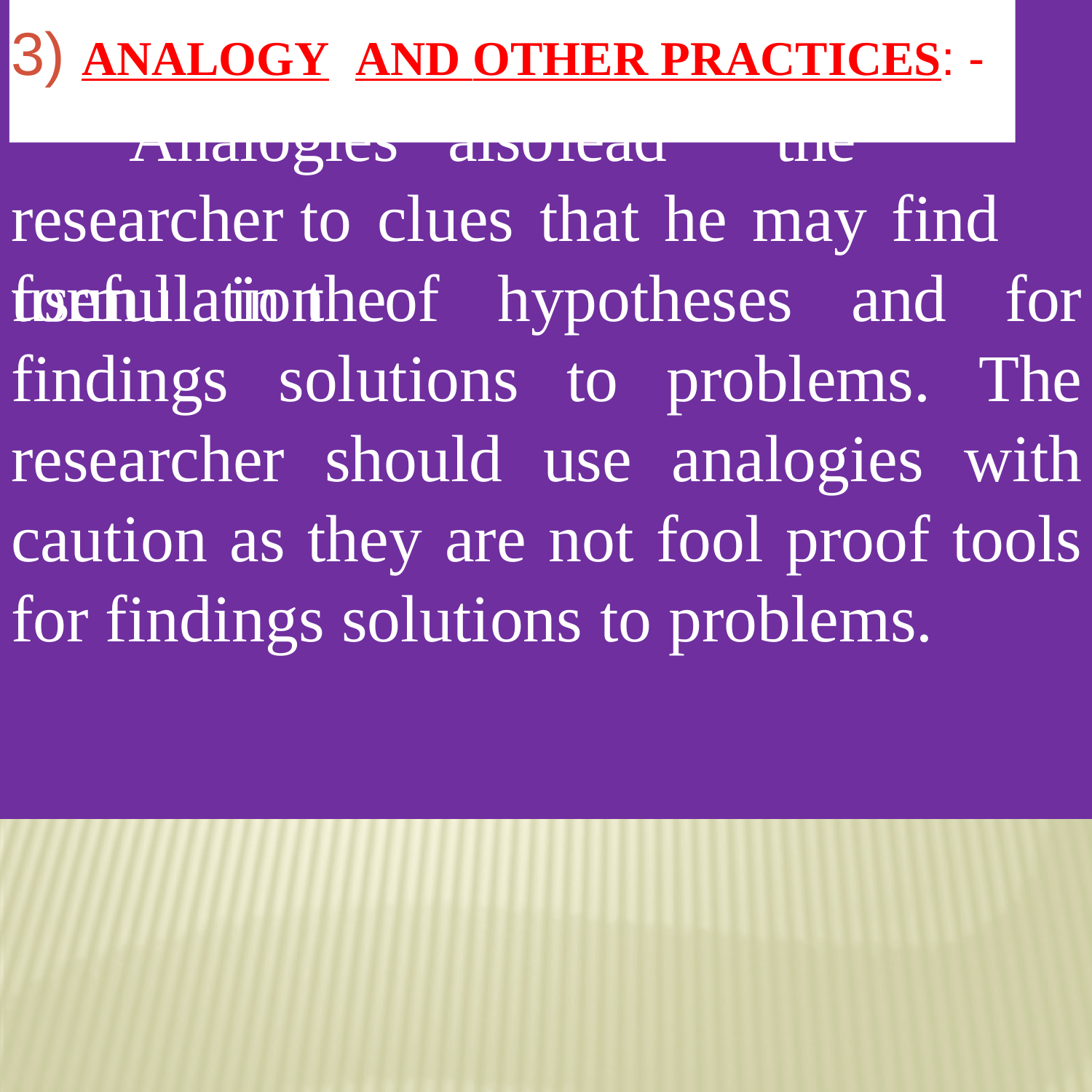

# 3) Analogy	and other practices: -
Analogies	also	lead	the	researcher to clues that he may find useful	in the
formulation	of	hypotheses	and	for
The
findings	solutions	to	problems.
researcher  should  use  analogies  with caution as they are not fool proof tools for findings solutions to problems.